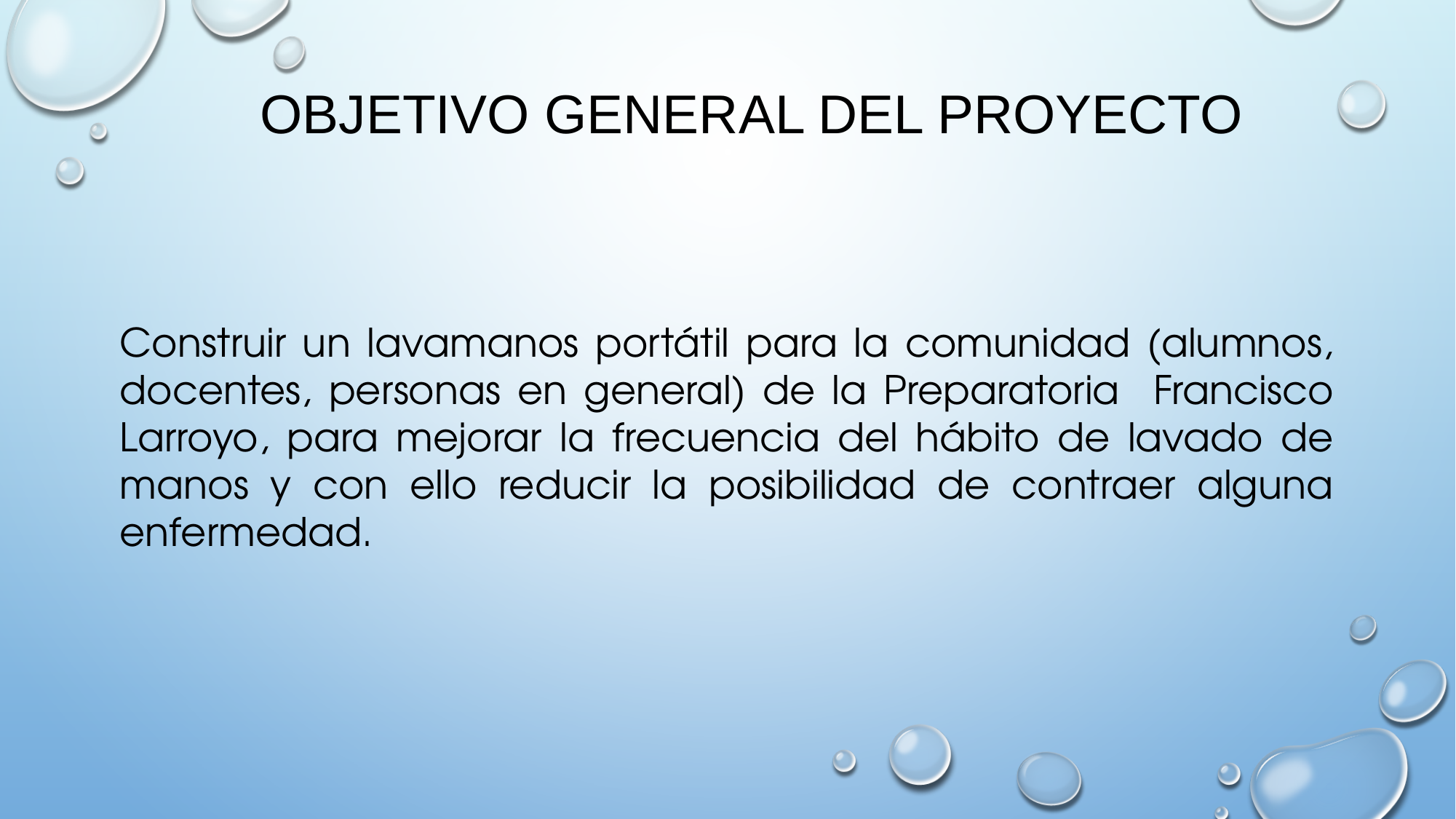

OBJETIVO GENERAL DEL PROYECTO

Construir un lavamanos portátil para la comunidad (alumnos, docentes, personas en general) de la Preparatoria  Francisco Larroyo, para mejorar la frecuencia del hábito de lavado de manos y con ello reducir la posibilidad de contraer alguna enfermedad.